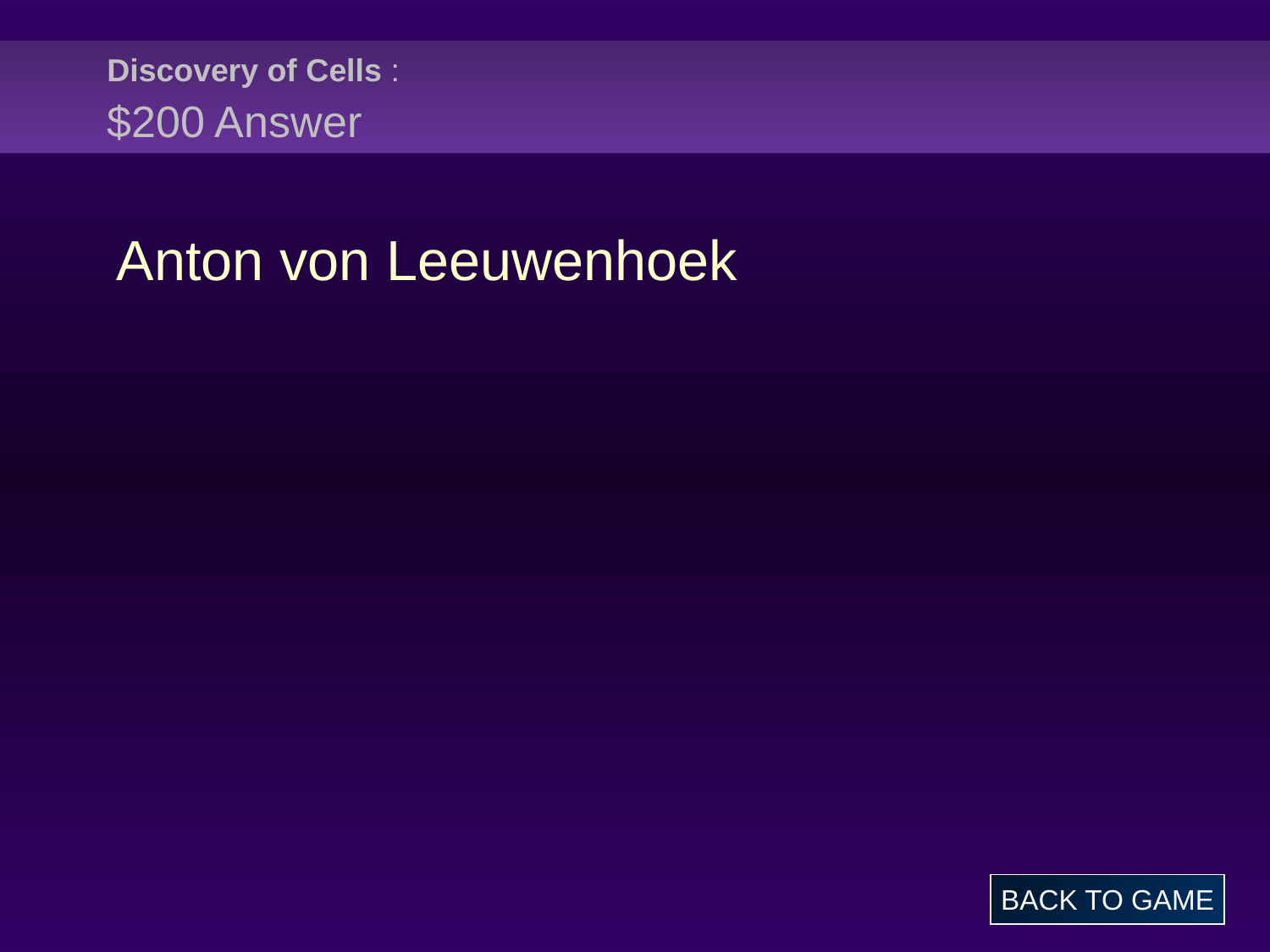

# Discovery of Cells : $200 Answer
Anton von Leeuwenhoek

BACK TO GAME